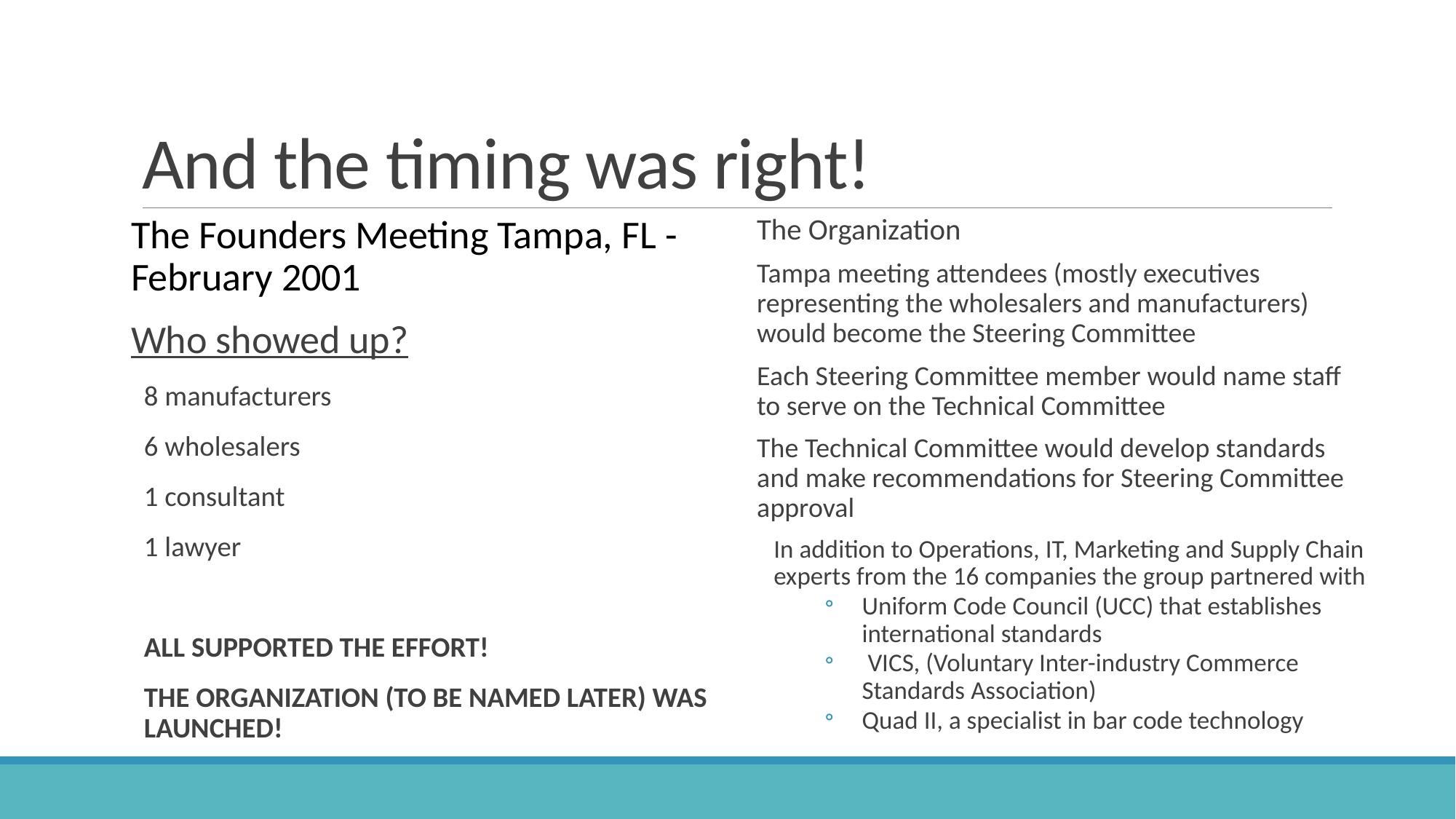

# And the timing was right!
The Founders Meeting Tampa, FL - February 2001
Who showed up?
8 manufacturers
6 wholesalers
1 consultant
1 lawyer

ALL SUPPORTED THE EFFORT!
THE ORGANIZATION (TO BE NAMED LATER) WAS LAUNCHED!

The Organization
Tampa meeting attendees (mostly executives representing the wholesalers and manufacturers) would become the Steering Committee
Each Steering Committee member would name staff to serve on the Technical Committee
The Technical Committee would develop standards and make recommendations for Steering Committee approval
In addition to Operations, IT, Marketing and Supply Chain experts from the 16 companies the group partnered with
Uniform Code Council (UCC) that establishes international standards
 VICS, (Voluntary Inter-industry Commerce Standards Association)
Quad II, a specialist in bar code technology